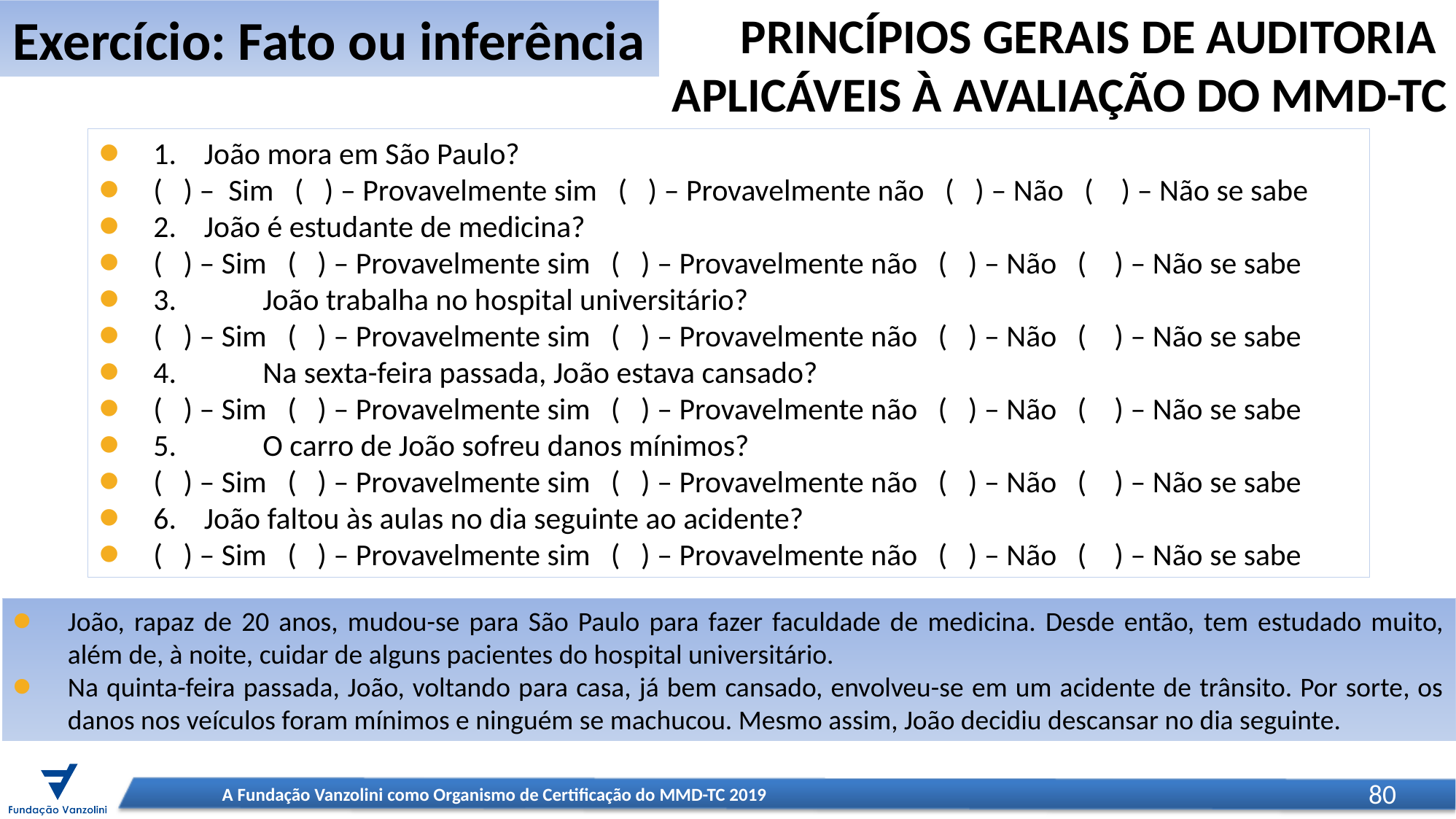

Exercício: Fato ou inferência
PRINCÍPIOS GERAIS DE AUDITORIA
APLICÁVEIS À AVALIAÇÃO DO MMD-TC
1.    João mora em São Paulo?
(   ) –  Sim   (   ) – Provavelmente sim   (   ) – Provavelmente não   (   ) – Não   (    ) – Não se sabe
2.    João é estudante de medicina?
(   ) – Sim   (   ) – Provavelmente sim   (   ) – Provavelmente não   (   ) – Não   (    ) – Não se sabe
3.	João trabalha no hospital universitário?
(   ) – Sim   (   ) – Provavelmente sim   (   ) – Provavelmente não   (   ) – Não   (    ) – Não se sabe
4.	Na sexta-feira passada, João estava cansado?
(   ) – Sim   (   ) – Provavelmente sim   (   ) – Provavelmente não   (   ) – Não   (    ) – Não se sabe
5.	O carro de João sofreu danos mínimos?
(   ) – Sim   (   ) – Provavelmente sim   (   ) – Provavelmente não   (   ) – Não   (    ) – Não se sabe
6.    João faltou às aulas no dia seguinte ao acidente?
(   ) – Sim   (   ) – Provavelmente sim   (   ) – Provavelmente não   (   ) – Não   (    ) – Não se sabe
João, rapaz de 20 anos, mudou-se para São Paulo para fazer faculdade de medicina. Desde então, tem estudado muito, além de, à noite, cuidar de alguns pacientes do hospital universitário.
Na quinta-feira passada, João, voltando para casa, já bem cansado, envolveu-se em um acidente de trânsito. Por sorte, os danos nos veículos foram mínimos e ninguém se machucou. Mesmo assim, João decidiu descansar no dia seguinte.